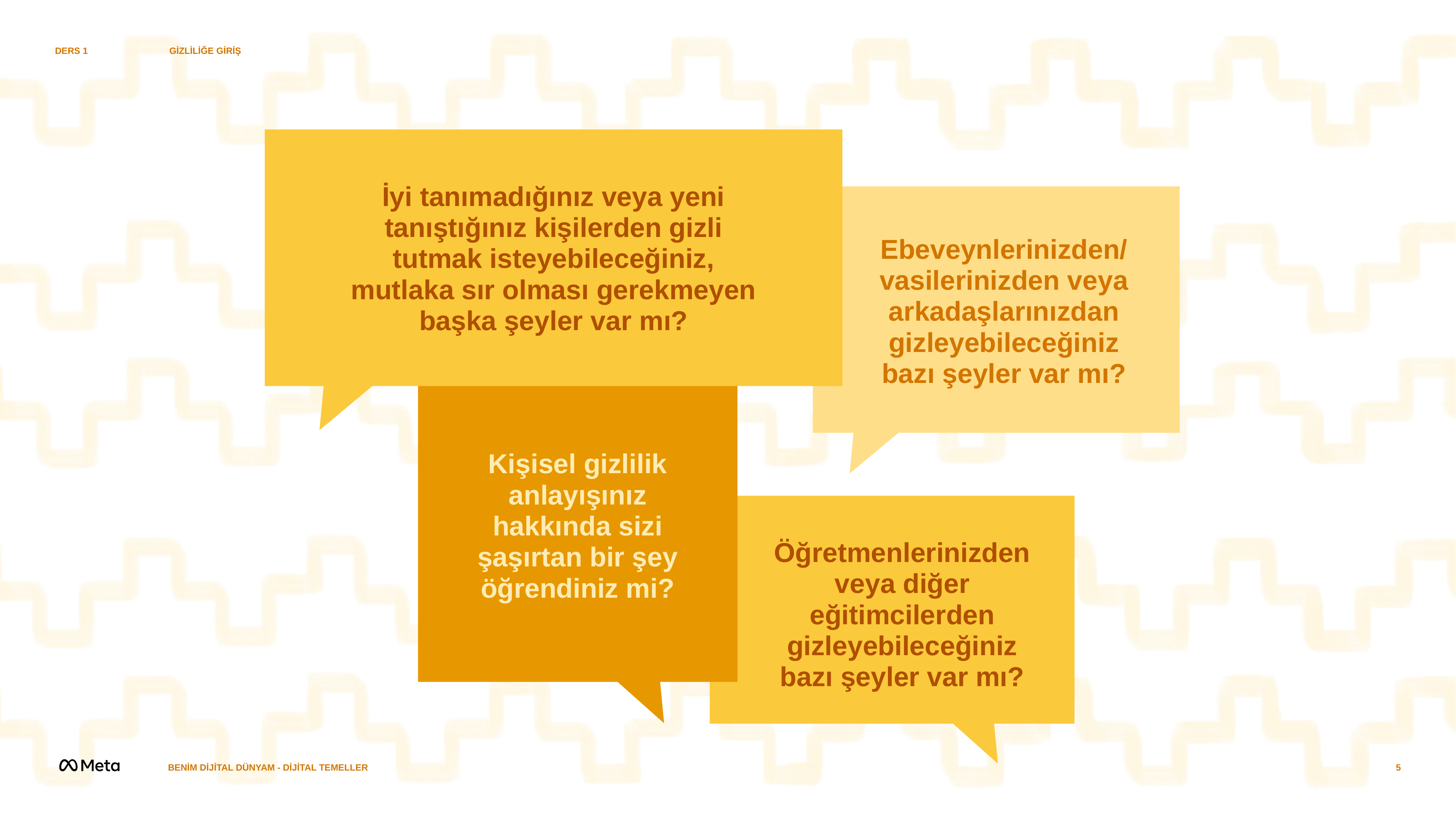

DERS 1
GİZLİLİĞE GİRİŞ

İyi tanımadığınız veya yeni tanıştığınız kişilerden gizli tutmak isteyebileceğiniz, mutlaka sır olması gerekmeyen başka şeyler var mı?

Ebeveynlerinizden/
vasilerinizden veya arkadaşlarınızdan gizleyebileceğiniz bazı şeyler var mı?

Kişisel gizlilik anlayışınız hakkında sizi şaşırtan bir şey öğrendiniz mi?

Öğretmenlerinizden veya diğer eğitimcilerden gizleyebileceğiniz bazı şeyler var mı?